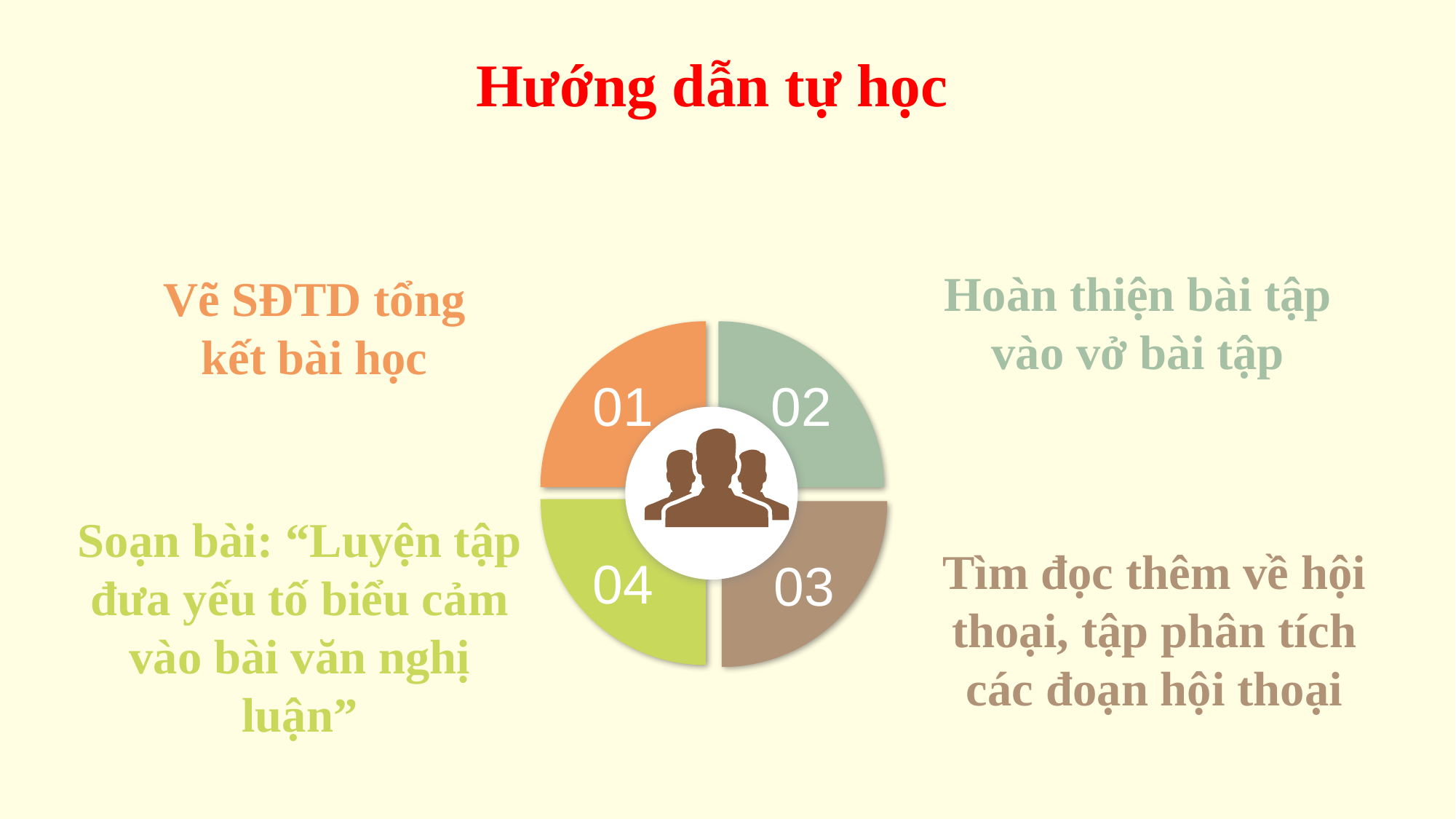

Hướng dẫn tự học
Hoàn thiện bài tập vào vở bài tập
Vẽ SĐTD tổng kết bài học
01
02

04
03
Soạn bài: “Luyện tập đưa yếu tố biểu cảm vào bài văn nghị luận”
Tìm đọc thêm về hội thoại, tập phân tích các đoạn hội thoại